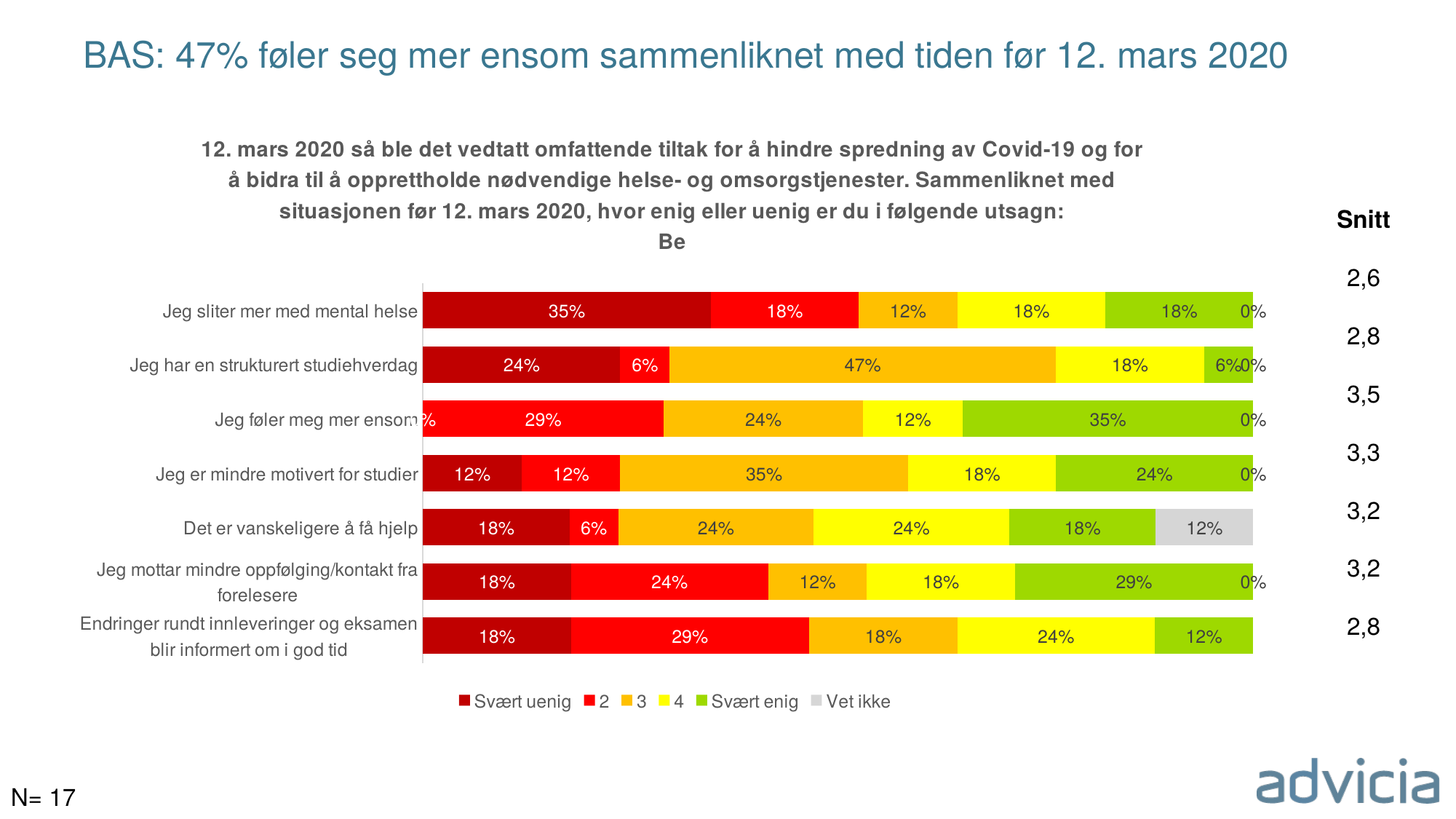

# BAS: 47% føler seg mer ensom sammenliknet med tiden før 12. mars 2020

### Chart: 12. mars 2020 så ble det vedtatt omfattende tiltak for å hindre spredning av Covid-19 og for å bidra til å opprettholde nødvendige helse- og omsorgstjenester. Sammenliknet med situasjonen før 12. mars 2020, hvor enig eller uenig er du i følgende utsagn: Be

| Category | Svært uenig | 2 | 3 | 4 | Svært enig | Vet ikke |
|---|---|---|---|---|---|---|
| Jeg sliter mer med mental helse | 0.35 | 0.18 | 0.12 | 0.18 | 0.18 | 0.0 |
| Jeg har en strukturert studiehverdag | 0.24 | 0.06 | 0.47 | 0.18 | 0.06 | 0.0 |
| Jeg føler meg mer ensom | 0.0 | 0.29 | 0.24 | 0.12 | 0.35 | 0.0 |
| Jeg er mindre motivert for studier | 0.12 | 0.12 | 0.35 | 0.18 | 0.24 | 0.0 |
| Det er vanskeligere å få hjelp | 0.18 | 0.06 | 0.24 | 0.24 | 0.18 | 0.12 |
| Jeg mottar mindre oppfølging/kontakt fra forelesere | 0.18 | 0.24 | 0.12 | 0.18 | 0.29 | 0.0 |
| Endringer rundt innleveringer og eksamen blir informert om i god tid | 0.18 | 0.29 | 0.18 | 0.24 | 0.12 | 0.0 |
Snitt

2,6

2,8

3,5

3,3

3,2

3,2

2,8

N= 17